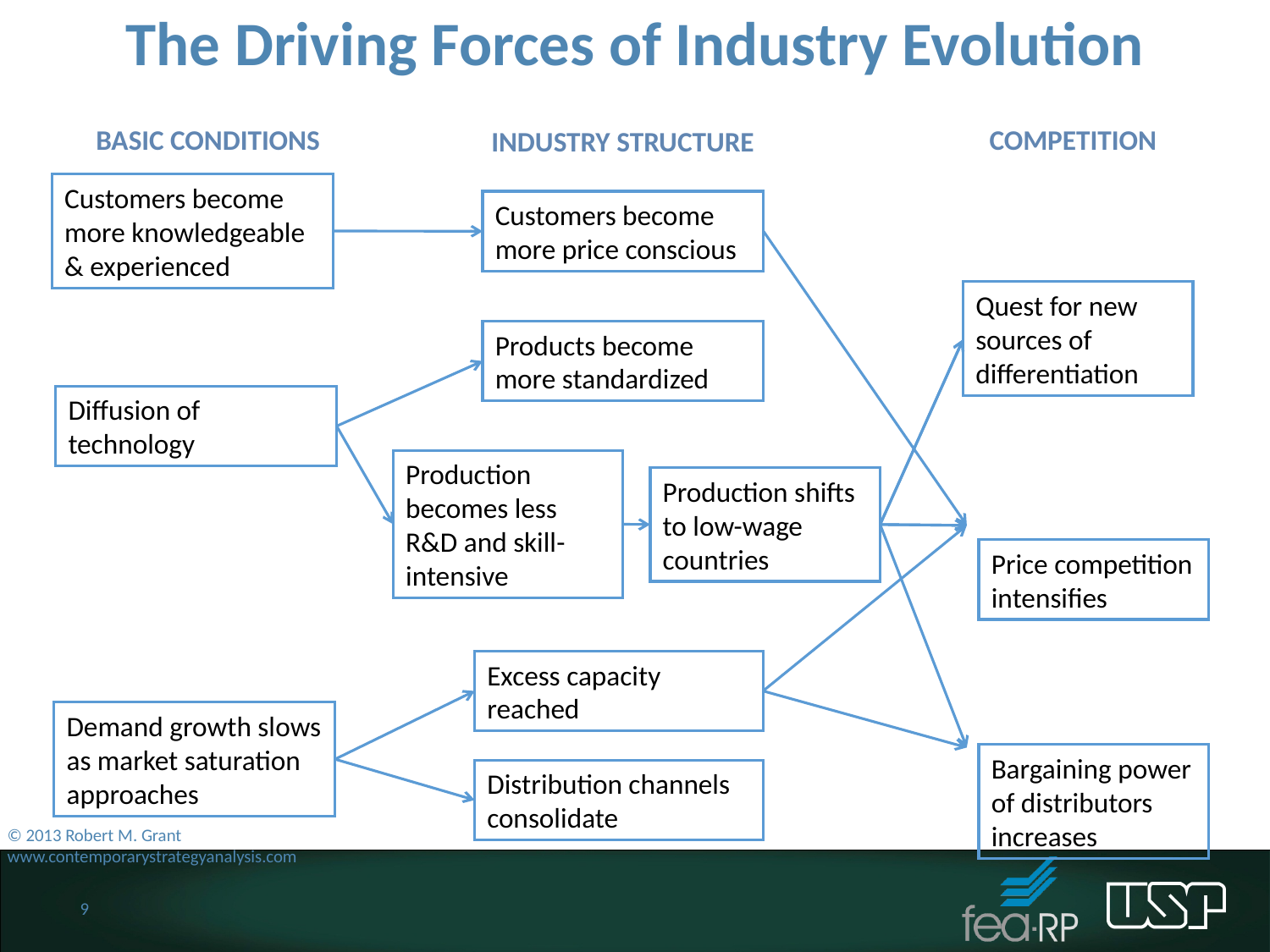

The Driving Forces of Industry Evolution
BASIC CONDITIONS
COMPETITION
INDUSTRY STRUCTURE
Customers become more knowledgeable & experienced
Customers become more price conscious
Quest for new sources of differentiation
Products become more standardized
Diffusion of technology
Production becomes less R&D and skill-intensive
Production shifts to low-wage countries
Price competition intensifies
Excess capacity reached
Demand growth slows as market saturation approaches
Bargaining power of distributors increases
Distribution channels consolidate
© 2013 Robert M. Grant
www.contemporarystrategyanalysis.com
9